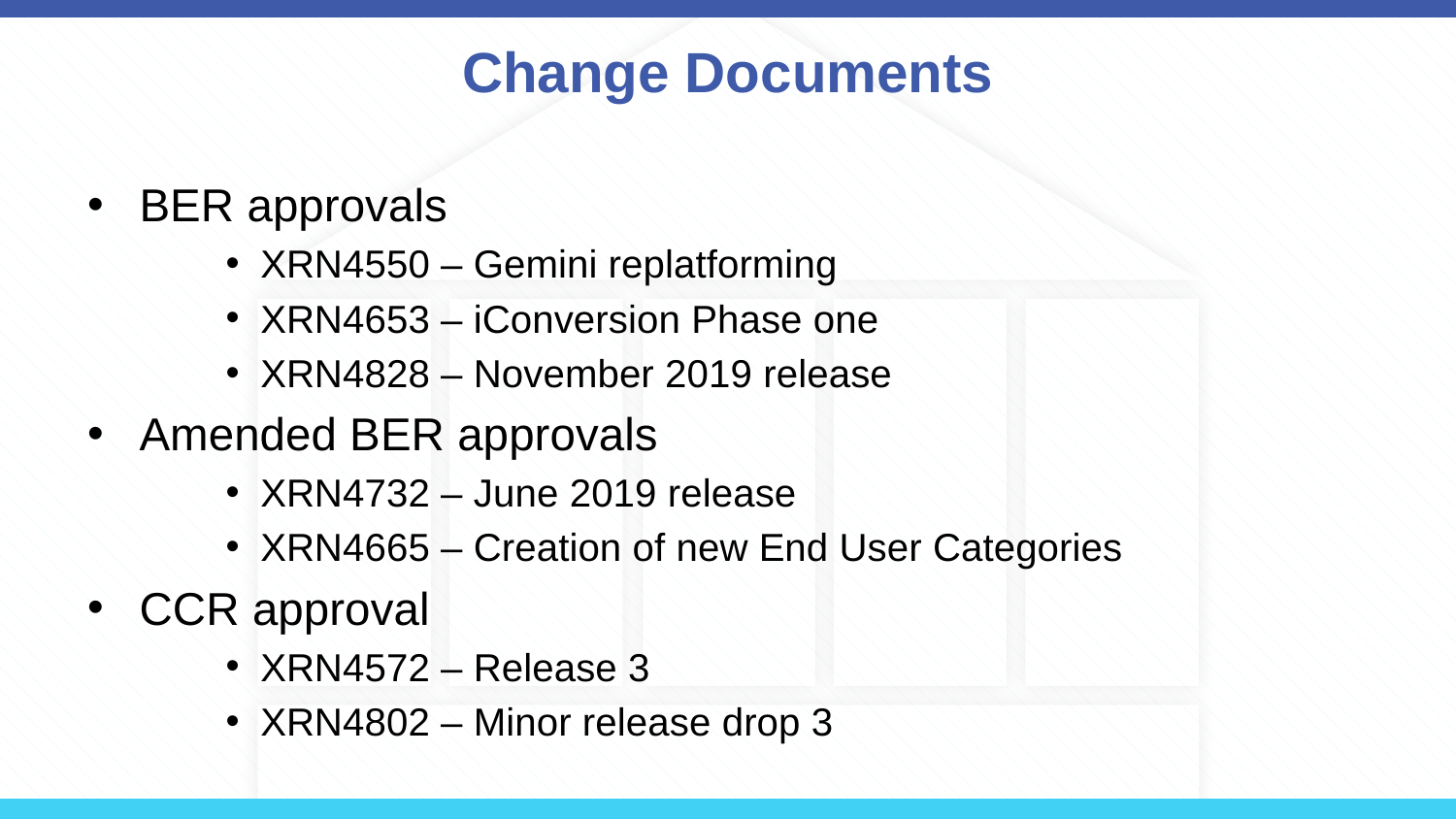

# Change Documents
BER approvals
XRN4550 – Gemini replatforming
XRN4653 – iConversion Phase one
XRN4828 – November 2019 release
Amended BER approvals
XRN4732 – June 2019 release
XRN4665 – Creation of new End User Categories
CCR approval
XRN4572 – Release 3
XRN4802 – Minor release drop 3